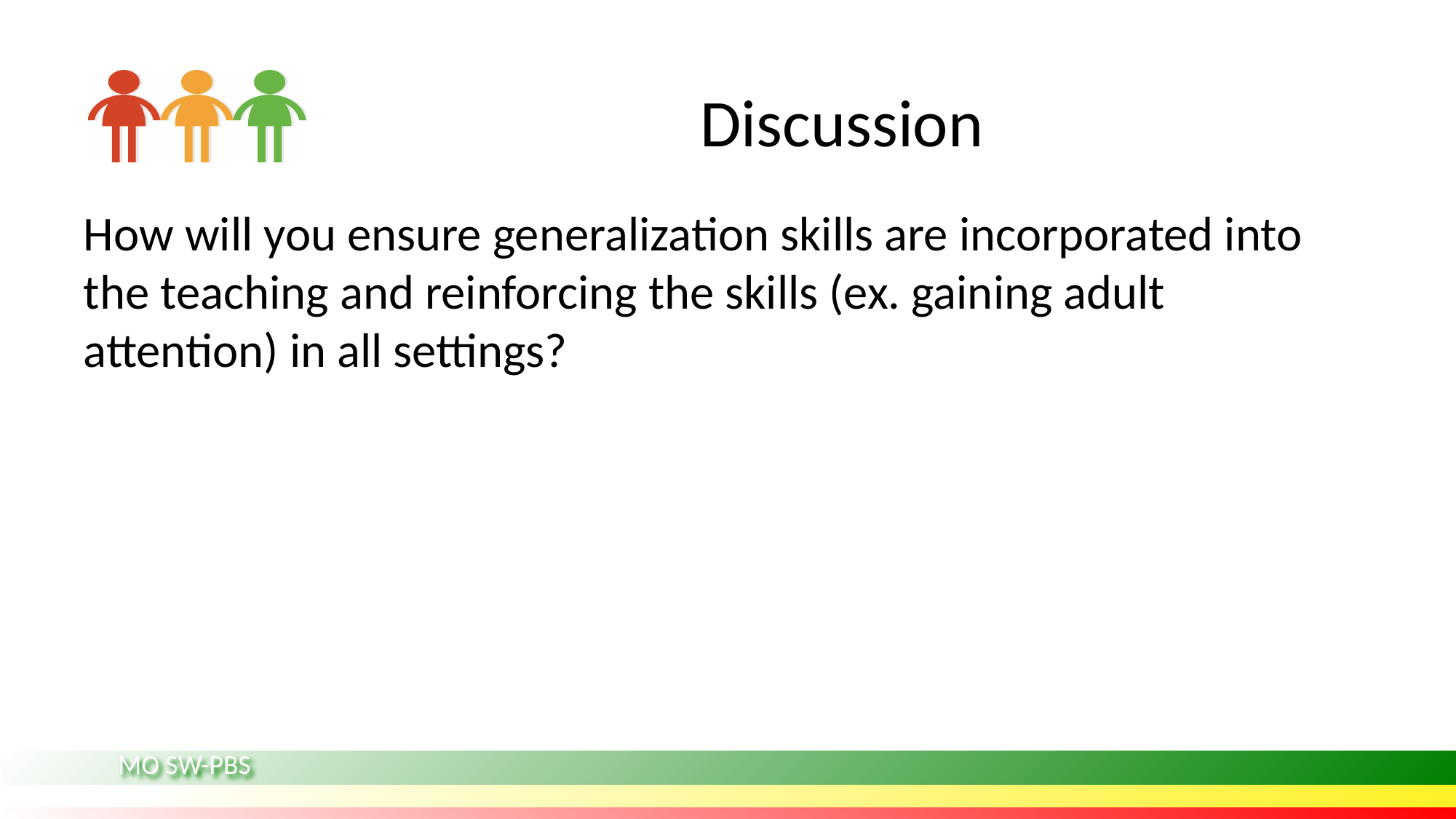

# Discussion
How will you ensure generalization skills are incorporated into the teaching and reinforcing the skills (ex. gaining adult attention) in all settings?